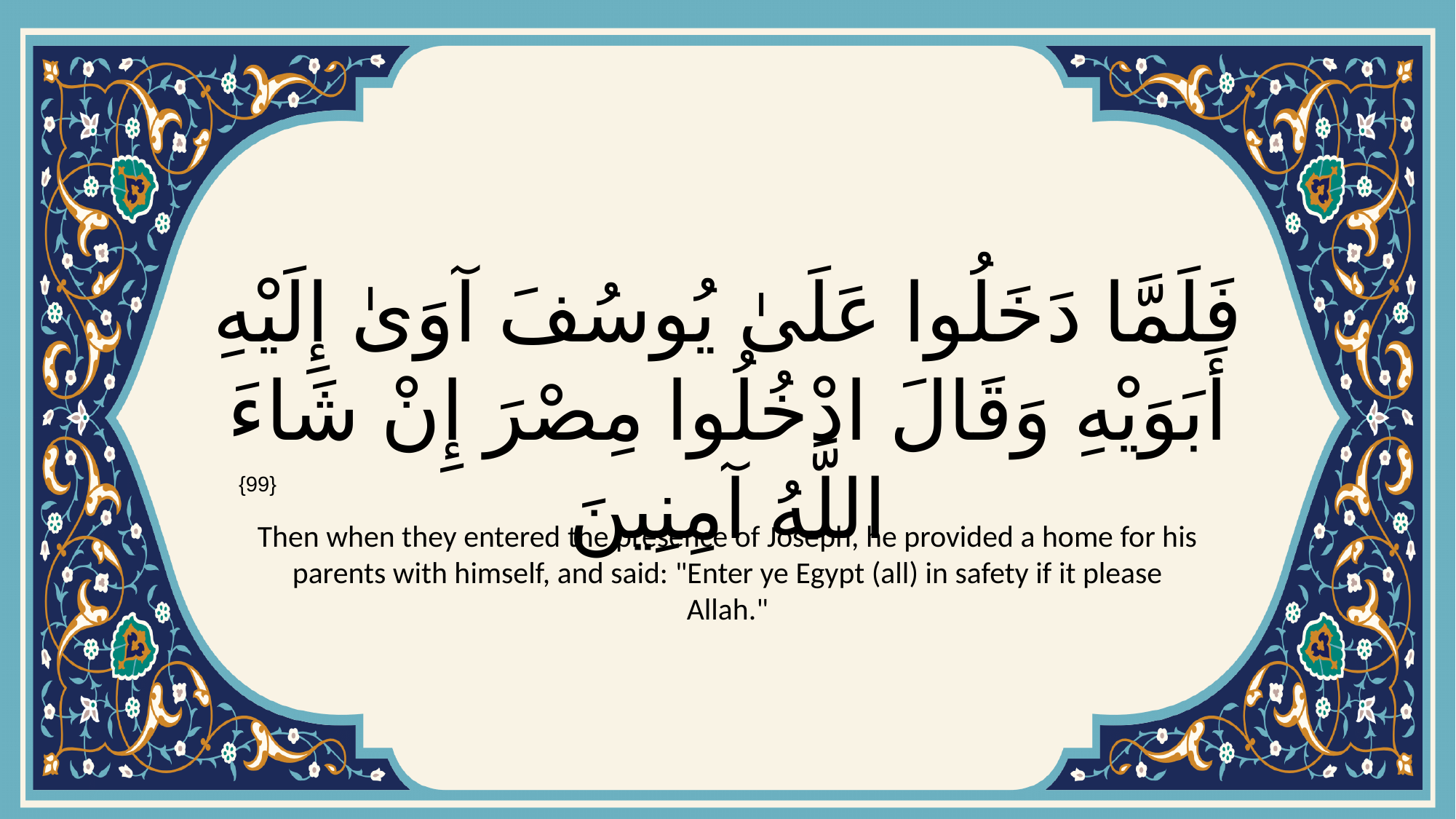

# فَلَمَّا دَخَلُوا عَلَىٰ يُوسُفَ آوَىٰ إِلَيْهِ أَبَوَيْهِ وَقَالَ ادْخُلُوا مِصْرَ إِنْ شَاءَ اللَّهُ آمِنِينَ
{99}
Then when they entered the presence of Joseph, he provided a home for his parents with himself, and said: "Enter ye Egypt (all) in safety if it please Allah."